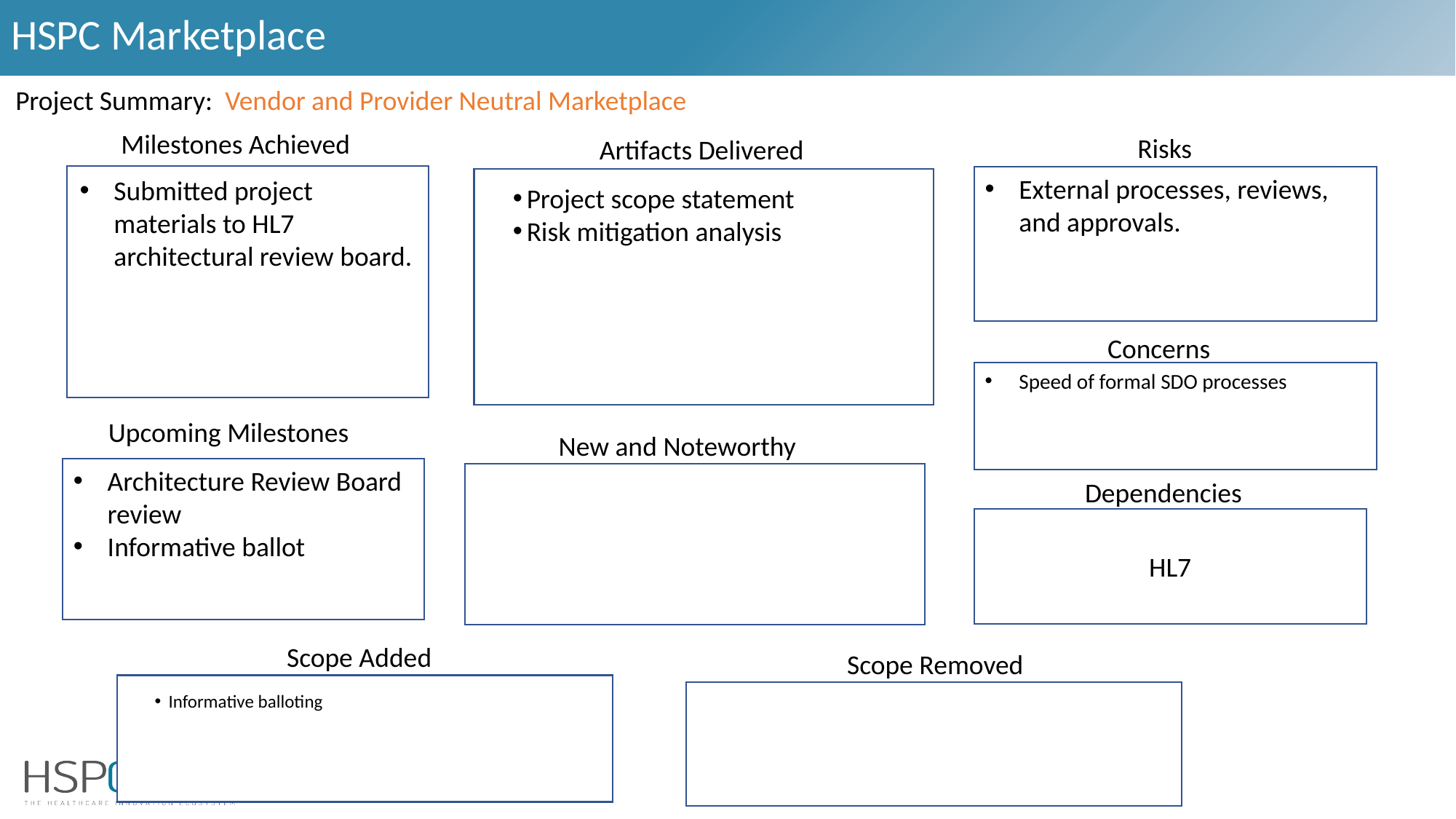

# HSPC Marketplace
Project Summary:  Vendor and Provider Neutral Marketplace
Milestones Achieved

Risks
Artifacts Delivered

None at this time
External processes, reviews, and approvals.
Submitted project materials to HL7 architectural review board.

z
Project scope statement
Risk mitigation analysis

Concerns
Speed of formal SDO processes
Upcoming Milestones
New and Noteworthy
Architecture Review Board review
Informative ballot

Dependencies
HL7
Scope Added
Scope Removed

Informative balloting